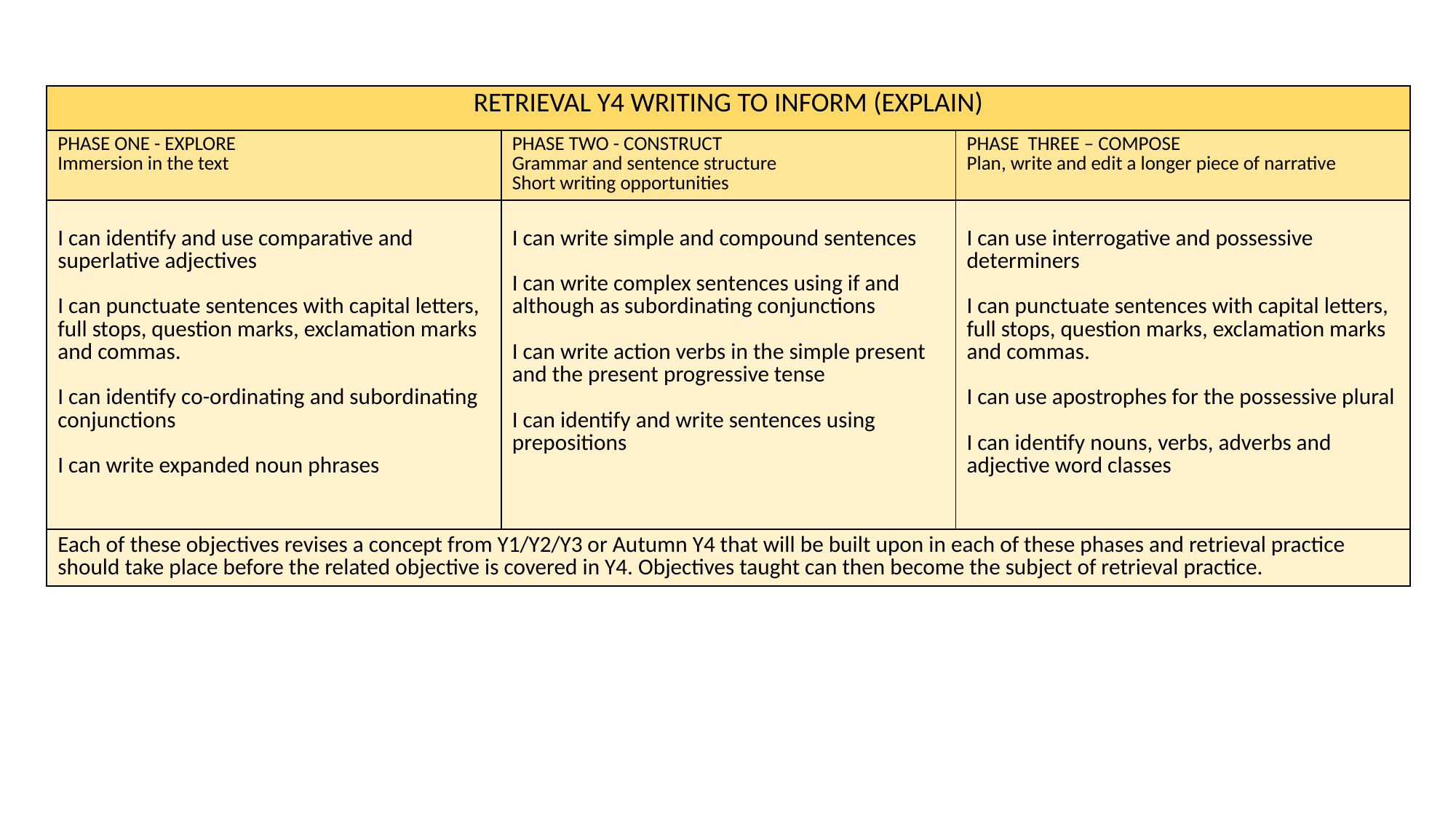

| RETRIEVAL Y4 WRITING TO INFORM (EXPLAIN) |  |  |
| --- | --- | --- |
| PHASE ONE - EXPLORE Immersion in the text | PHASE TWO - CONSTRUCT Grammar and sentence structure Short writing opportunities | PHASE THREE – COMPOSE Plan, write and edit a longer piece of narrative |
| I can identify and use comparative and superlative adjectives I can punctuate sentences with capital letters, full stops, question marks, exclamation marks and commas. I can identify co-ordinating and subordinating conjunctions I can write expanded noun phrases | I can write simple and compound sentences I can write complex sentences using if and although as subordinating conjunctions I can write action verbs in the simple present and the present progressive tense I can identify and write sentences using prepositions | I can use interrogative and possessive determiners I can punctuate sentences with capital letters, full stops, question marks, exclamation marks and commas. I can use apostrophes for the possessive plural I can identify nouns, verbs, adverbs and adjective word classes |
| Each of these objectives revises a concept from Y1/Y2/Y3 or Autumn Y4 that will be built upon in each of these phases and retrieval practice should take place before the related objective is covered in Y4. Objectives taught can then become the subject of retrieval practice. |  |  |